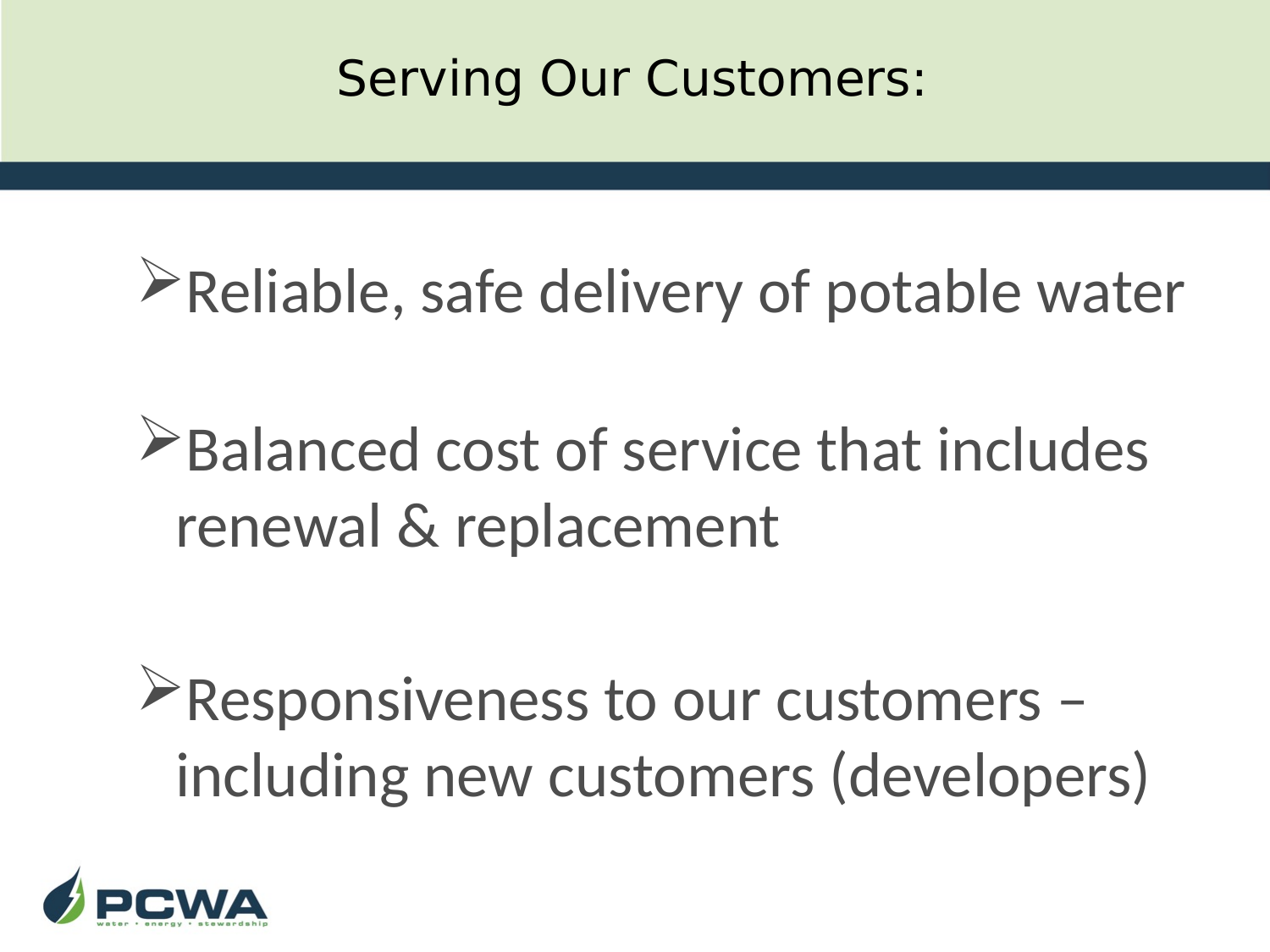

# Serving Our Customers:
Reliable, safe delivery of potable water

Balanced cost of service that includes   renewal & replacement

Responsiveness to our customers – including new customers (developers)